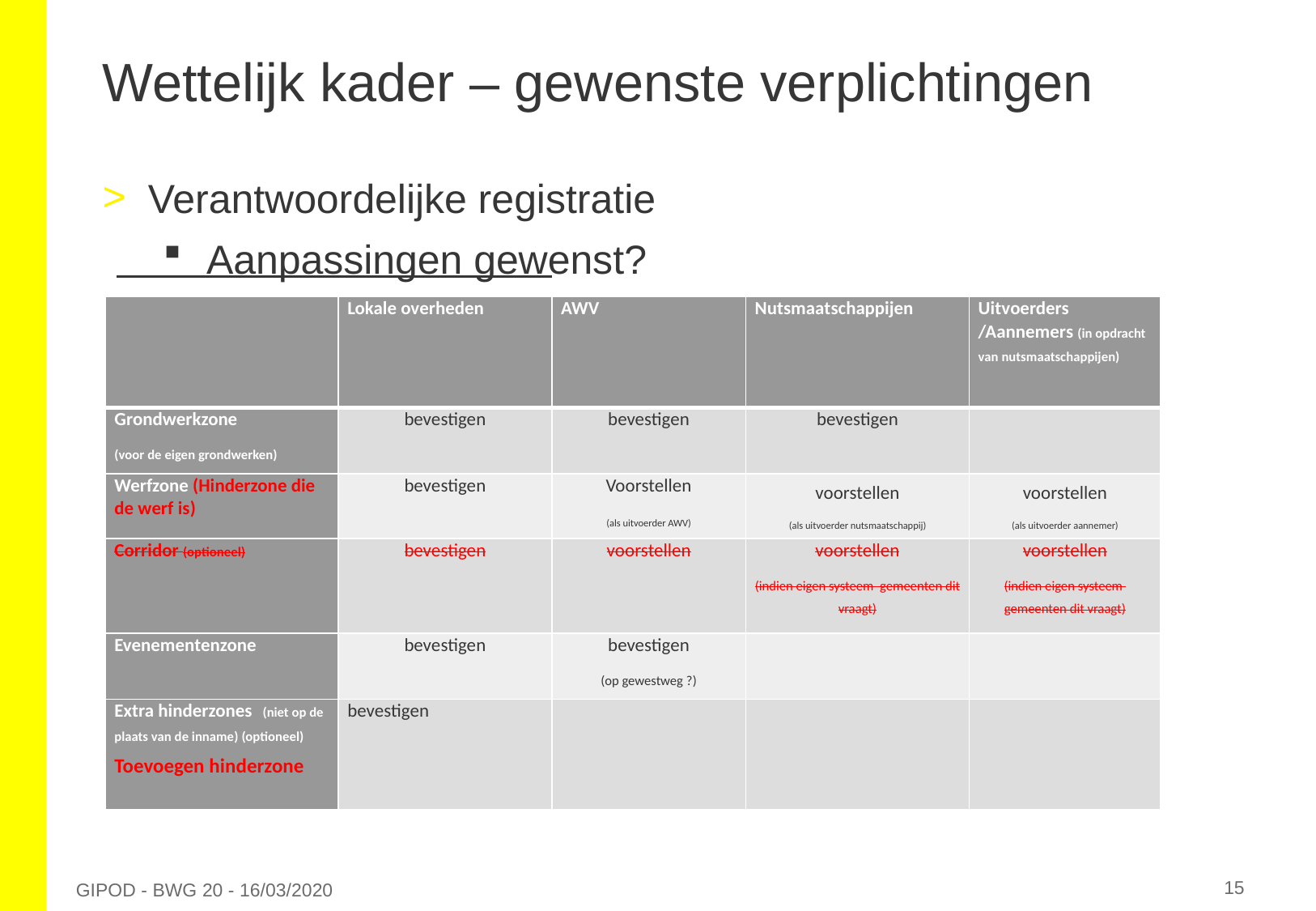

# Wettelijk kader – gewenste verplichtingen
Verantwoordelijke registratie
Aanpassingen gewenst?

|  | Lokale overheden | AWV | Nutsmaatschappijen | Uitvoerders /Aannemers (in opdracht van nutsmaatschappijen) |
| --- | --- | --- | --- | --- |
| Grondwerkzone (voor de eigen grondwerken) | bevestigen | bevestigen | bevestigen |  |
| Werfzone (Hinderzone die de werf is) | bevestigen | Voorstellen (als uitvoerder AWV) | voorstellen (als uitvoerder nutsmaatschappij) | voorstellen (als uitvoerder aannemer) |
| Corridor (optioneel) | bevestigen | voorstellen | voorstellen (indien eigen systeem gemeenten dit vraagt) | voorstellen (indien eigen systeem gemeenten dit vraagt) |
| Evenementenzone | bevestigen | bevestigen (op gewestweg ?) |  |  |
| Extra hinderzones   (niet op de plaats van de inname) (optioneel) Toevoegen hinderzone | bevestigen |  |  |  |
15
GIPOD - BWG 20 - 16/03/2020